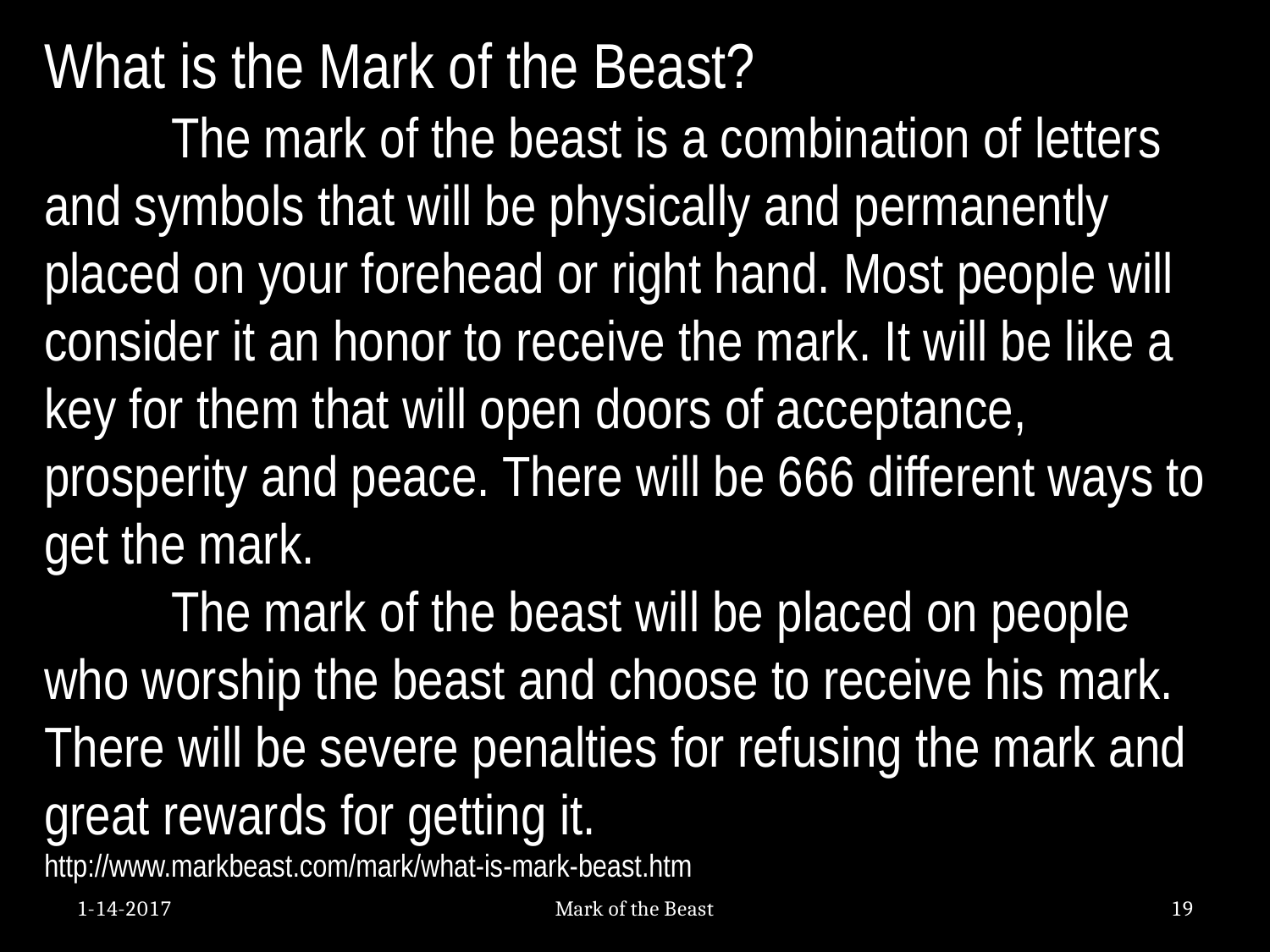

What is the Mark of the Beast?
	The mark of the beast is a combination of letters and symbols that will be physically and permanently placed on your forehead or right hand. Most people will consider it an honor to receive the mark. It will be like a key for them that will open doors of acceptance, prosperity and peace. There will be 666 different ways to get the mark.
	The mark of the beast will be placed on people who worship the beast and choose to receive his mark. There will be severe penalties for refusing the mark and great rewards for getting it.
http://www.markbeast.com/mark/what-is-mark-beast.htm
1-14-2017
Mark of the Beast
19